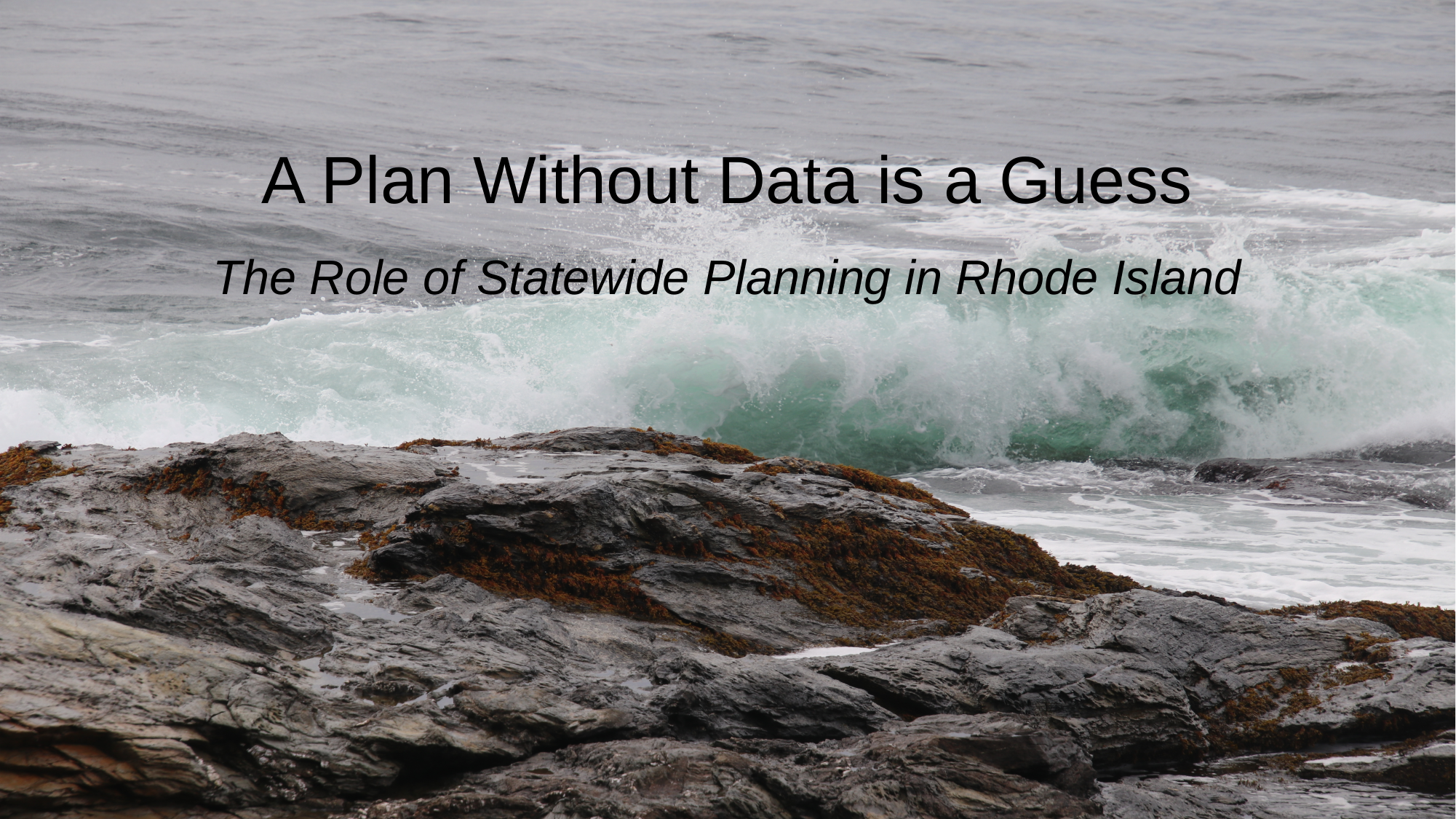

# A Plan Without Data is a Guess The Role of Statewide Planning in Rhode Island